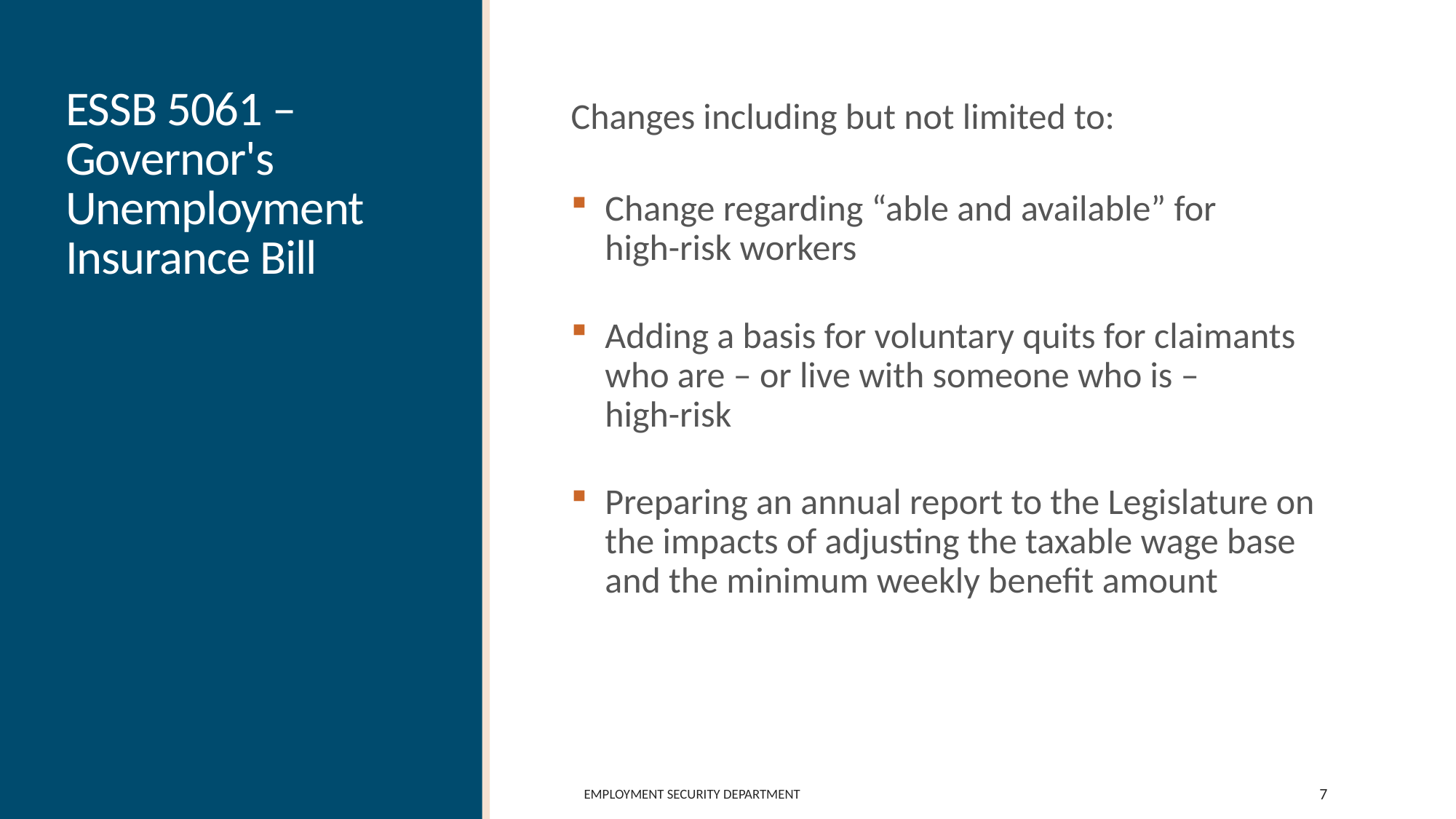

# ESSB 5061 – Governor's Unemployment Insurance Bill
Changes including but not limited to:
Change regarding “able and available” for
high-risk workers
Adding a basis for voluntary quits for claimants who are – or live with someone who is –
high-risk
Preparing an annual report to the Legislature on the impacts of adjusting the taxable wage base and the minimum weekly benefit amount

Employment Security Department
7